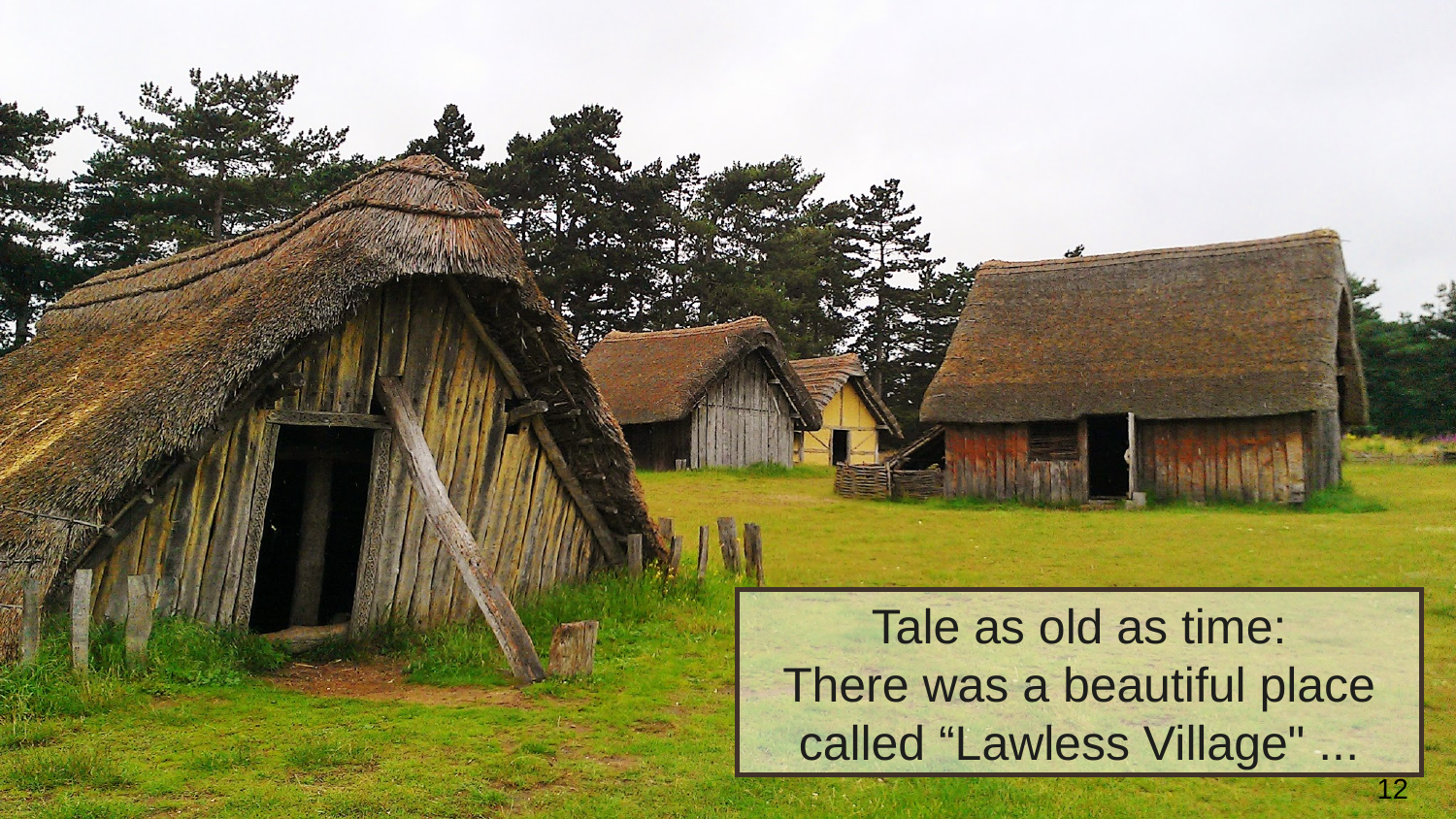

Tale as old as time:
There was a beautiful place called “Lawless Village" ...
12